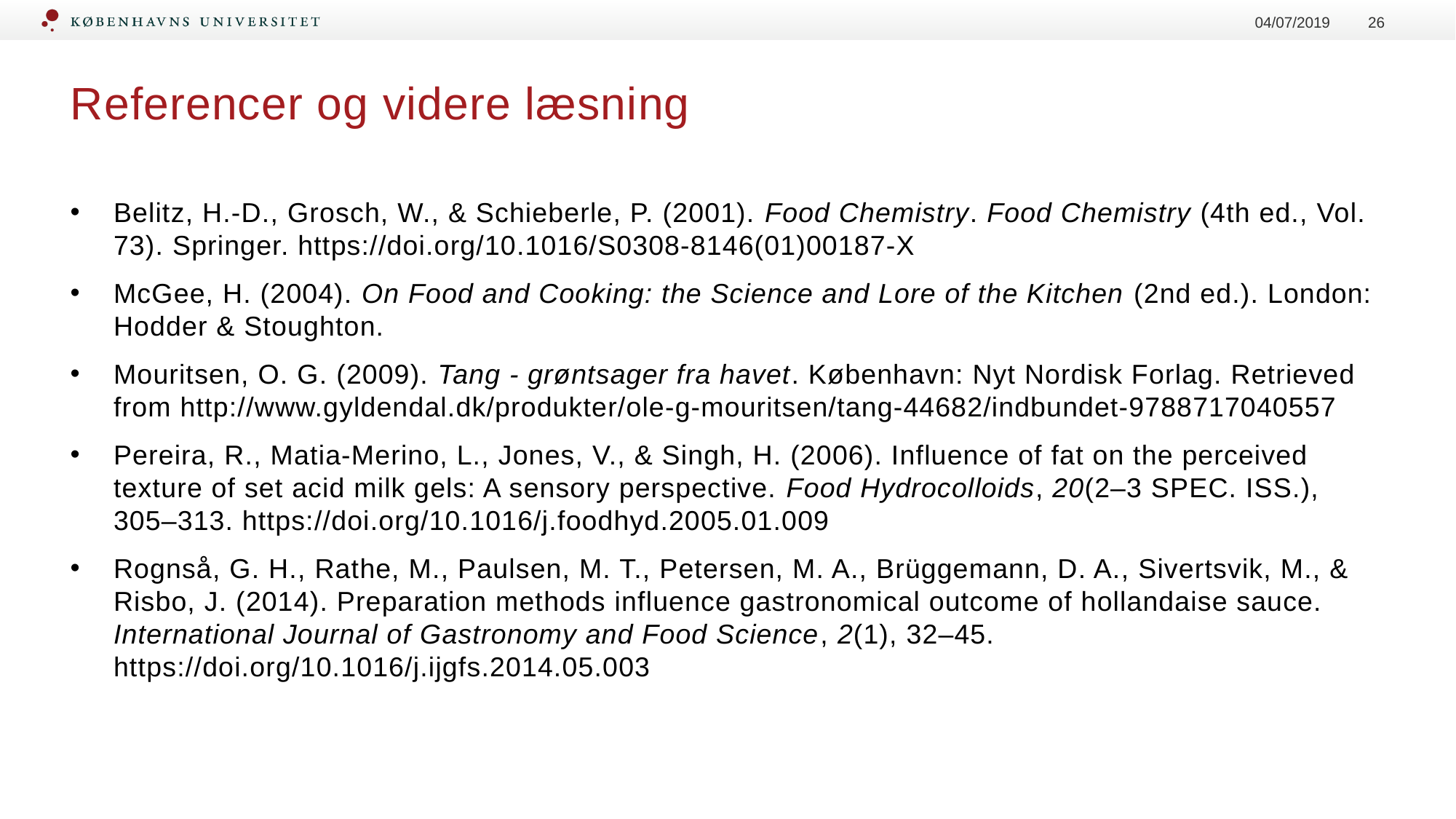

04/07/2019
26
# Referencer og videre læsning
Belitz, H.-D., Grosch, W., & Schieberle, P. (2001). Food Chemistry. Food Chemistry (4th ed., Vol. 73). Springer. https://doi.org/10.1016/S0308-8146(01)00187-X
McGee, H. (2004). On Food and Cooking: the Science and Lore of the Kitchen (2nd ed.). London: Hodder & Stoughton.
Mouritsen, O. G. (2009). Tang - grøntsager fra havet. København: Nyt Nordisk Forlag. Retrieved from http://www.gyldendal.dk/produkter/ole-g-mouritsen/tang-44682/indbundet-9788717040557
Pereira, R., Matia-Merino, L., Jones, V., & Singh, H. (2006). Influence of fat on the perceived texture of set acid milk gels: A sensory perspective. Food Hydrocolloids, 20(2–3 SPEC. ISS.), 305–313. https://doi.org/10.1016/j.foodhyd.2005.01.009
Rognså, G. H., Rathe, M., Paulsen, M. T., Petersen, M. A., Brüggemann, D. A., Sivertsvik, M., & Risbo, J. (2014). Preparation methods influence gastronomical outcome of hollandaise sauce. International Journal of Gastronomy and Food Science, 2(1), 32–45. https://doi.org/10.1016/j.ijgfs.2014.05.003